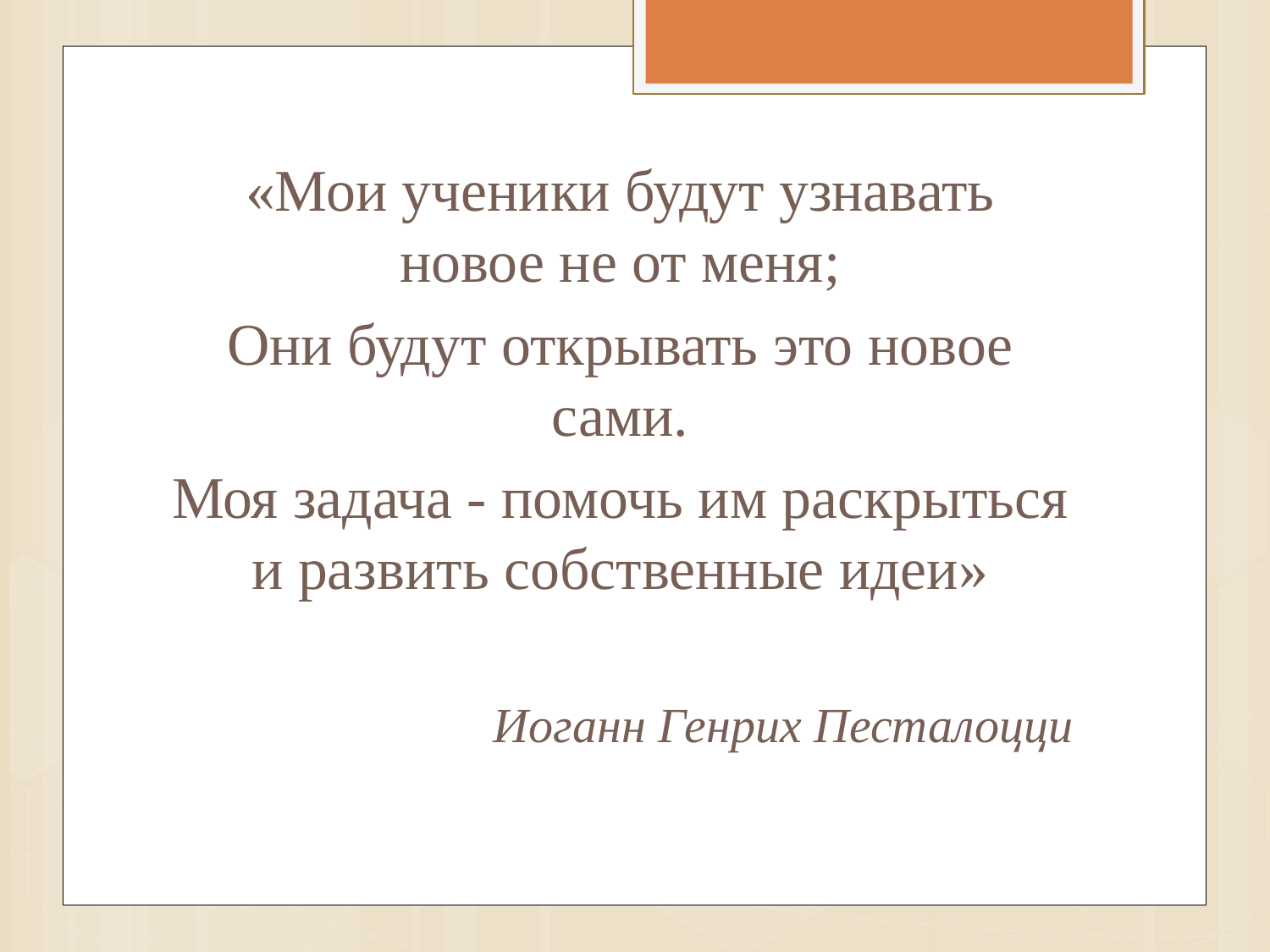

«Мои ученики будут узнавать новое не от меня;
Они будут открывать это новое сами.
Моя задача - помочь им раскрыться и развить собственные идеи»

Иоганн Генрих Песталоцци